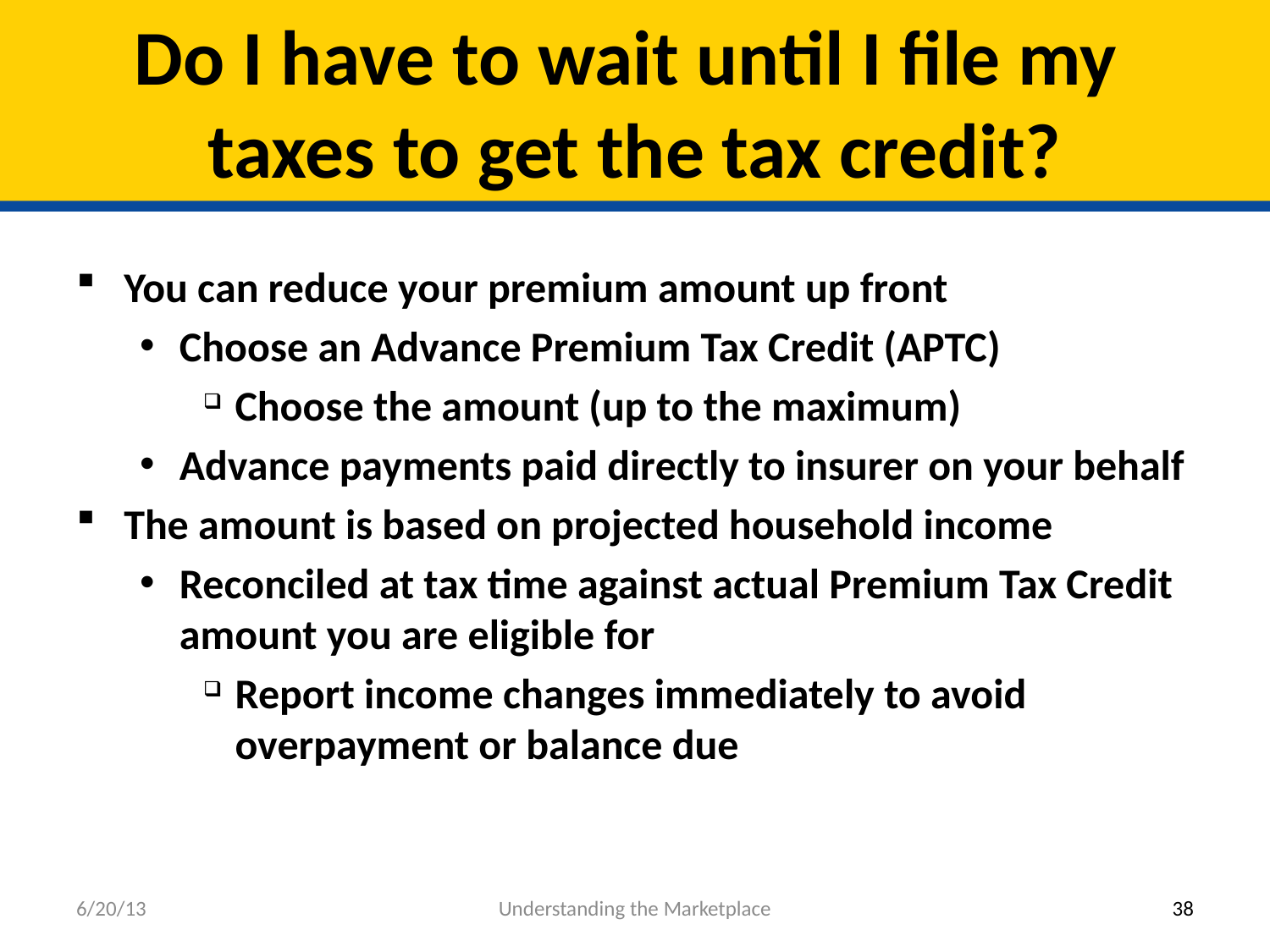

# Do I have to wait until I file my taxes to get the tax credit?
You can reduce your premium amount up front
Choose an Advance Premium Tax Credit (APTC)
Choose the amount (up to the maximum)
Advance payments paid directly to insurer on your behalf
The amount is based on projected household income
Reconciled at tax time against actual Premium Tax Credit amount you are eligible for
Report income changes immediately to avoid overpayment or balance due
6/20/13
Understanding the Marketplace
38